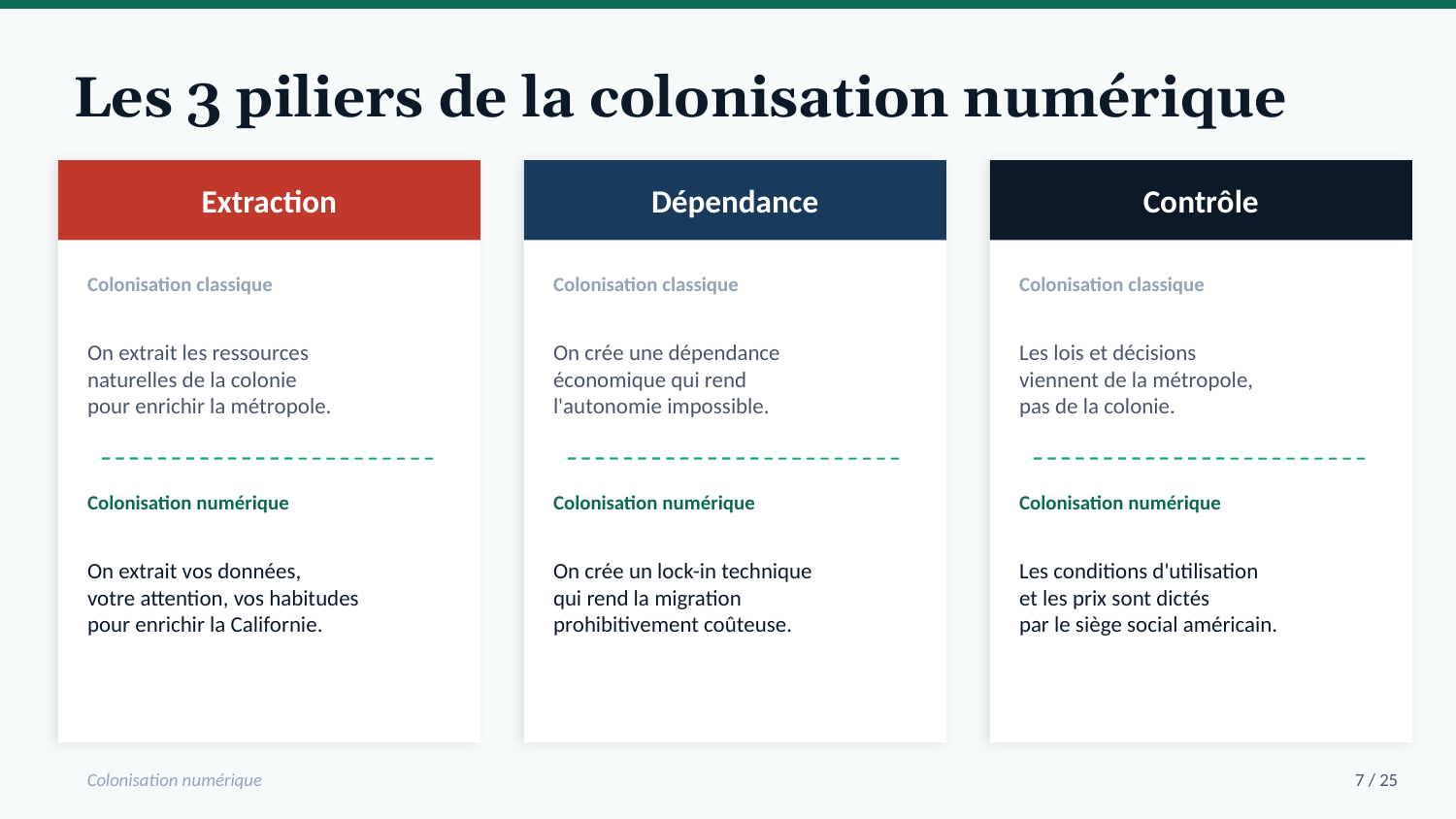

Les 3 piliers de la colonisation numérique

Extraction

Dépendance

Contrôle
Colonisation classique
Colonisation classique
Colonisation classique
On extrait les ressources
naturelles de la colonie
pour enrichir la métropole.
On crée une dépendance
économique qui rend
l'autonomie impossible.
Les lois et décisions
viennent de la métropole,
pas de la colonie.

Colonisation numérique
Colonisation numérique
Colonisation numérique
On extrait vos données,
votre attention, vos habitudes
pour enrichir la Californie.
On crée un lock-in technique
qui rend la migration
prohibitivement coûteuse.
Les conditions d'utilisation
et les prix sont dictés
par le siège social américain.
Colonisation numérique
7 / 25